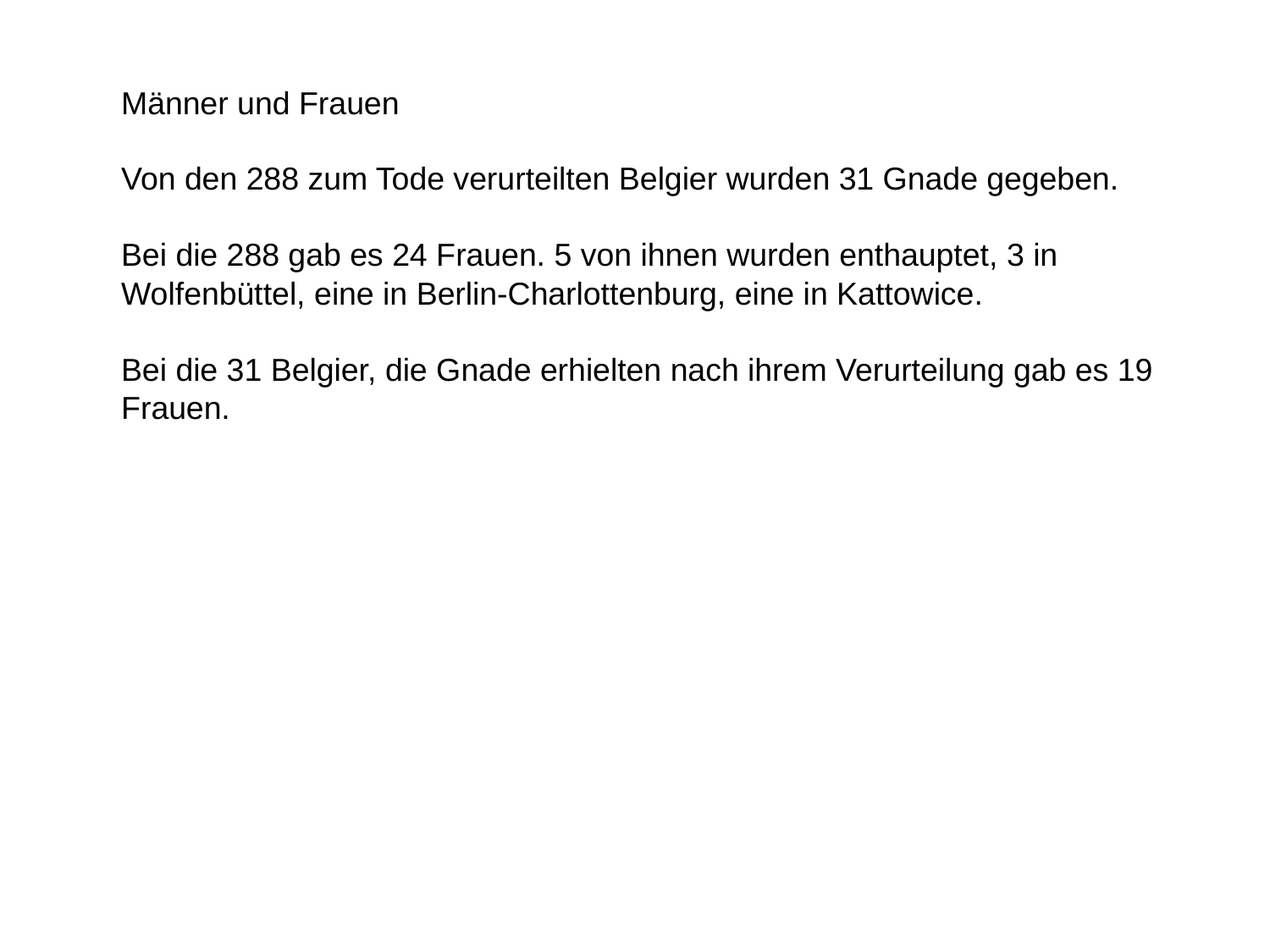

Männer und Frauen
Von den 288 zum Tode verurteilten Belgier wurden 31 Gnade gegeben.
Bei die 288 gab es 24 Frauen. 5 von ihnen wurden enthauptet, 3 in Wolfenbüttel, eine in Berlin-Charlottenburg, eine in Kattowice.
Bei die 31 Belgier, die Gnade erhielten nach ihrem Verurteilung gab es 19 Frauen.